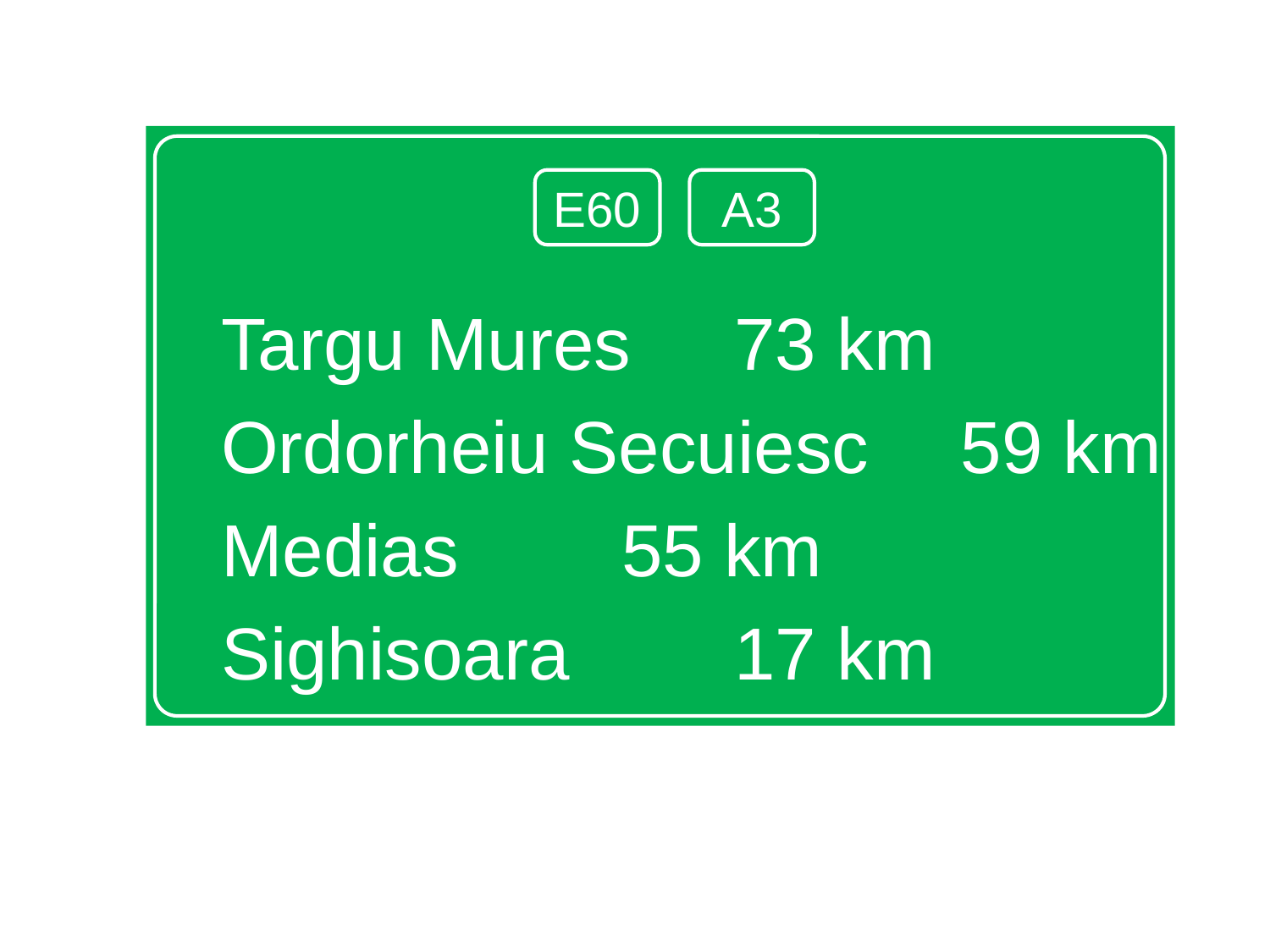

Targu Mures		   73 km
Ordorheiu Secuiesc	   59 km
Medias				   55 km
Sighisoara			   17 km

E60
A3